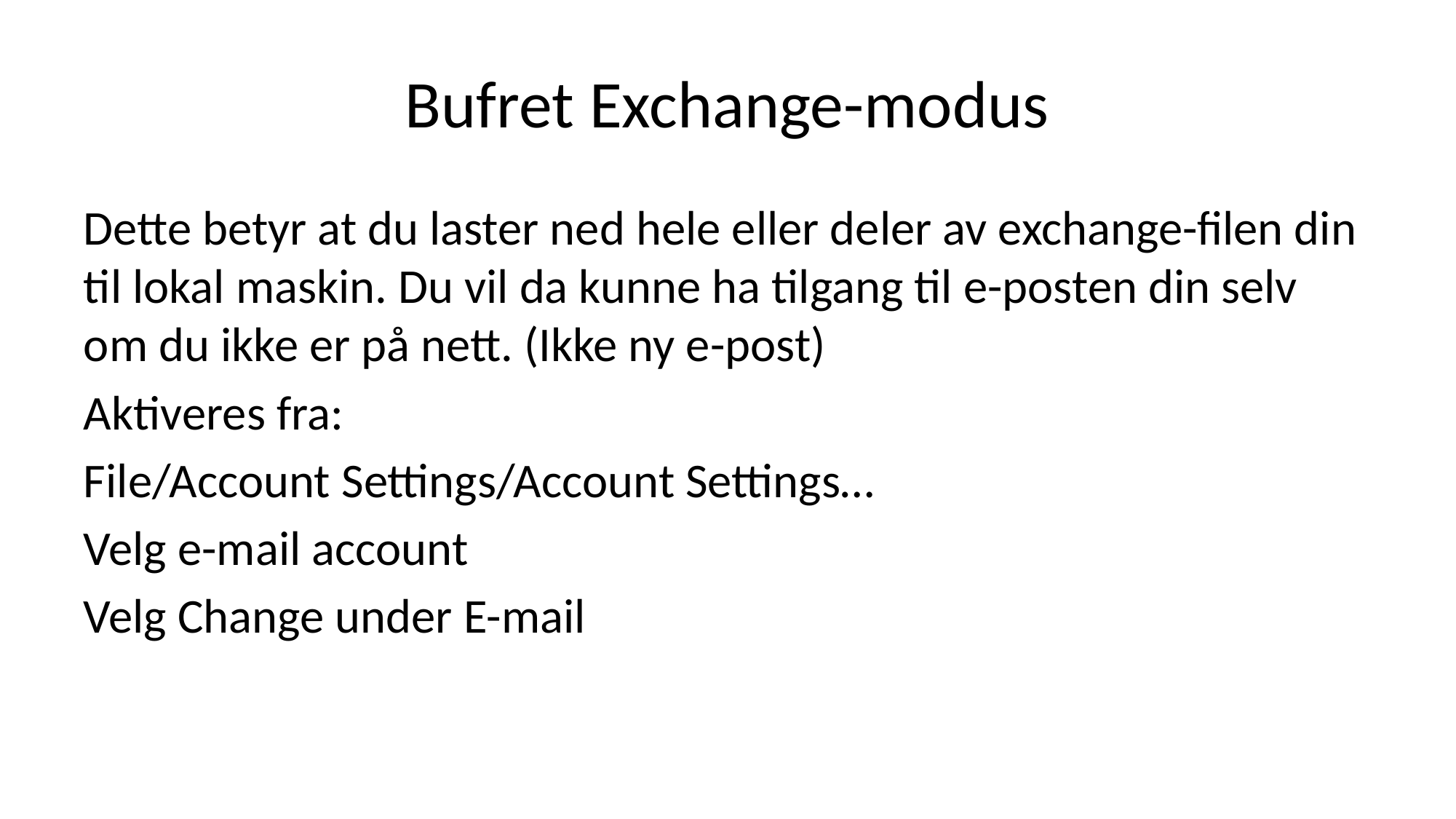

# Bufret Exchange-modus
Dette betyr at du laster ned hele eller deler av exchange-filen din til lokal maskin. Du vil da kunne ha tilgang til e-posten din selv om du ikke er på nett. (Ikke ny e-post)
Aktiveres fra:
File/Account Settings/Account Settings…
Velg e-mail account
Velg Change under E-mail